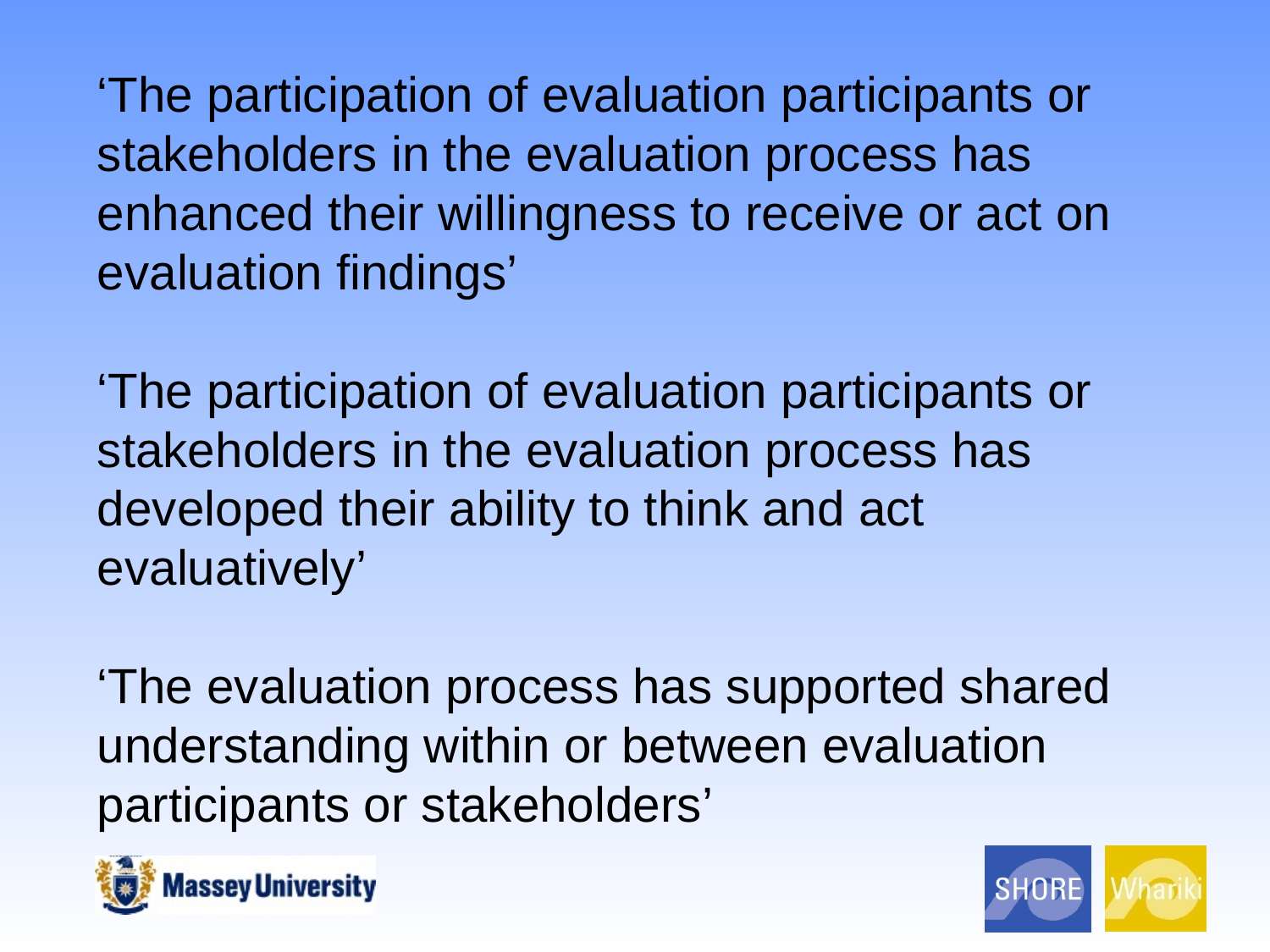

‘The participation of evaluation participants or stakeholders in the evaluation process has enhanced their willingness to receive or act on evaluation findings’

‘The participation of evaluation participants or stakeholders in the evaluation process has developed their ability to think and act evaluatively’

‘The evaluation process has supported shared understanding within or between evaluation participants or stakeholders’